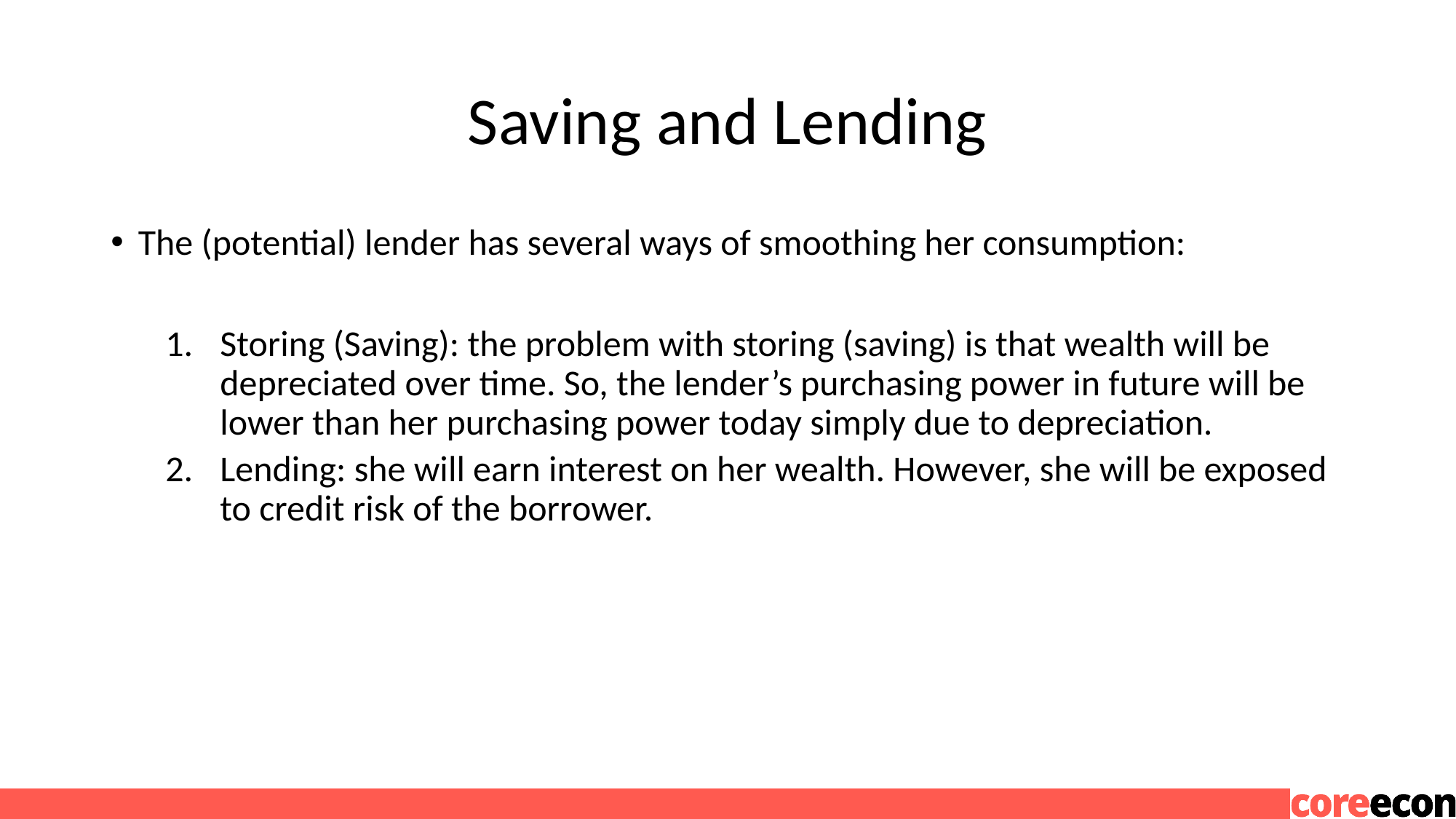

# Saving and Lending
The (potential) lender has several ways of smoothing her consumption:

Storing (Saving): the problem with storing (saving) is that wealth will be depreciated over time. So, the lender’s purchasing power in future will be lower than her purchasing power today simply due to depreciation.
Lending: she will earn interest on her wealth. However, she will be exposed to credit risk of the borrower.